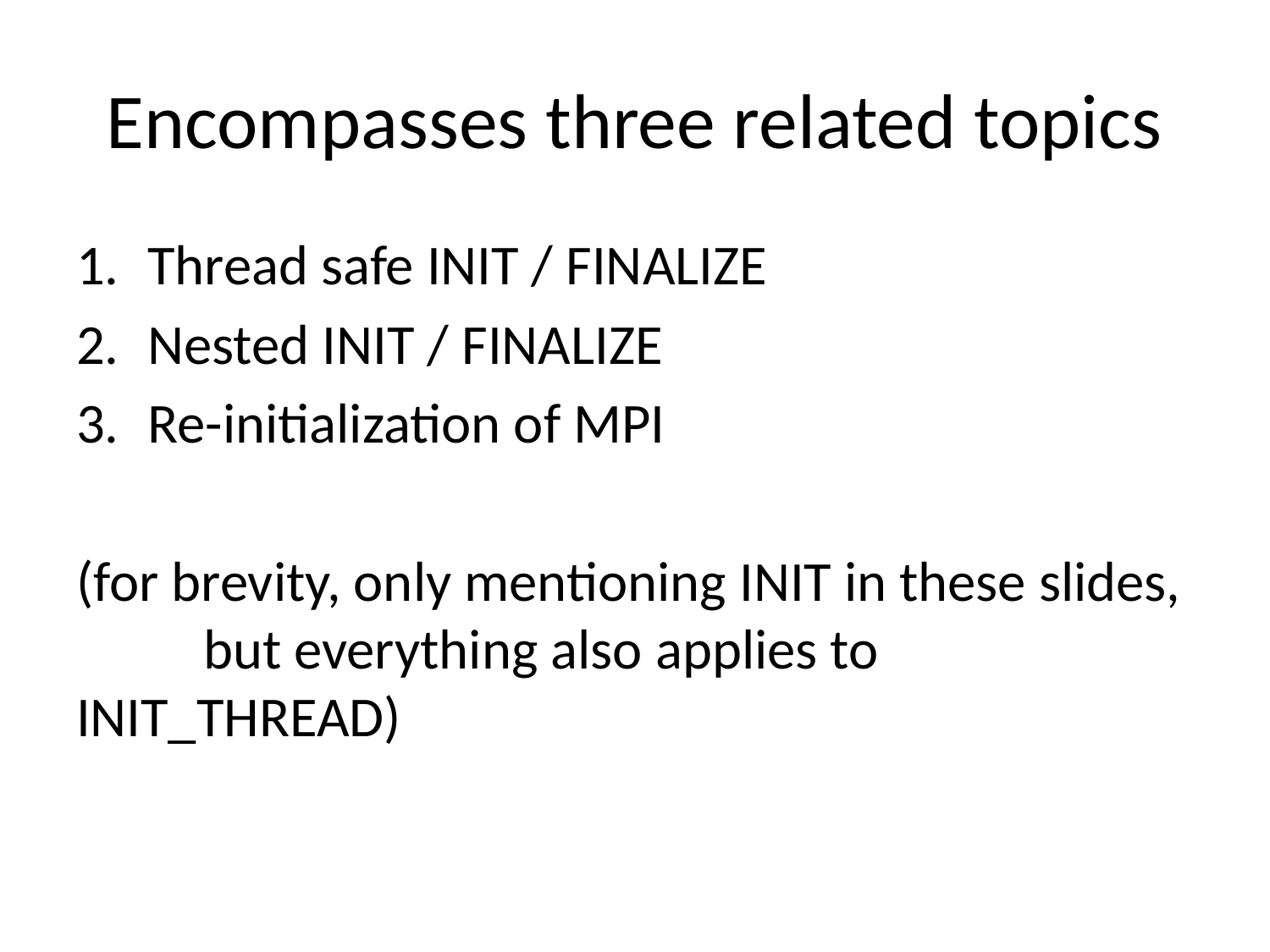

# Encompasses three related topics
Thread safe INIT / FINALIZE
Nested INIT / FINALIZE
Re-initialization of MPI

(for brevity, only mentioning INIT in these slides,
	but everything also applies to INIT_THREAD)